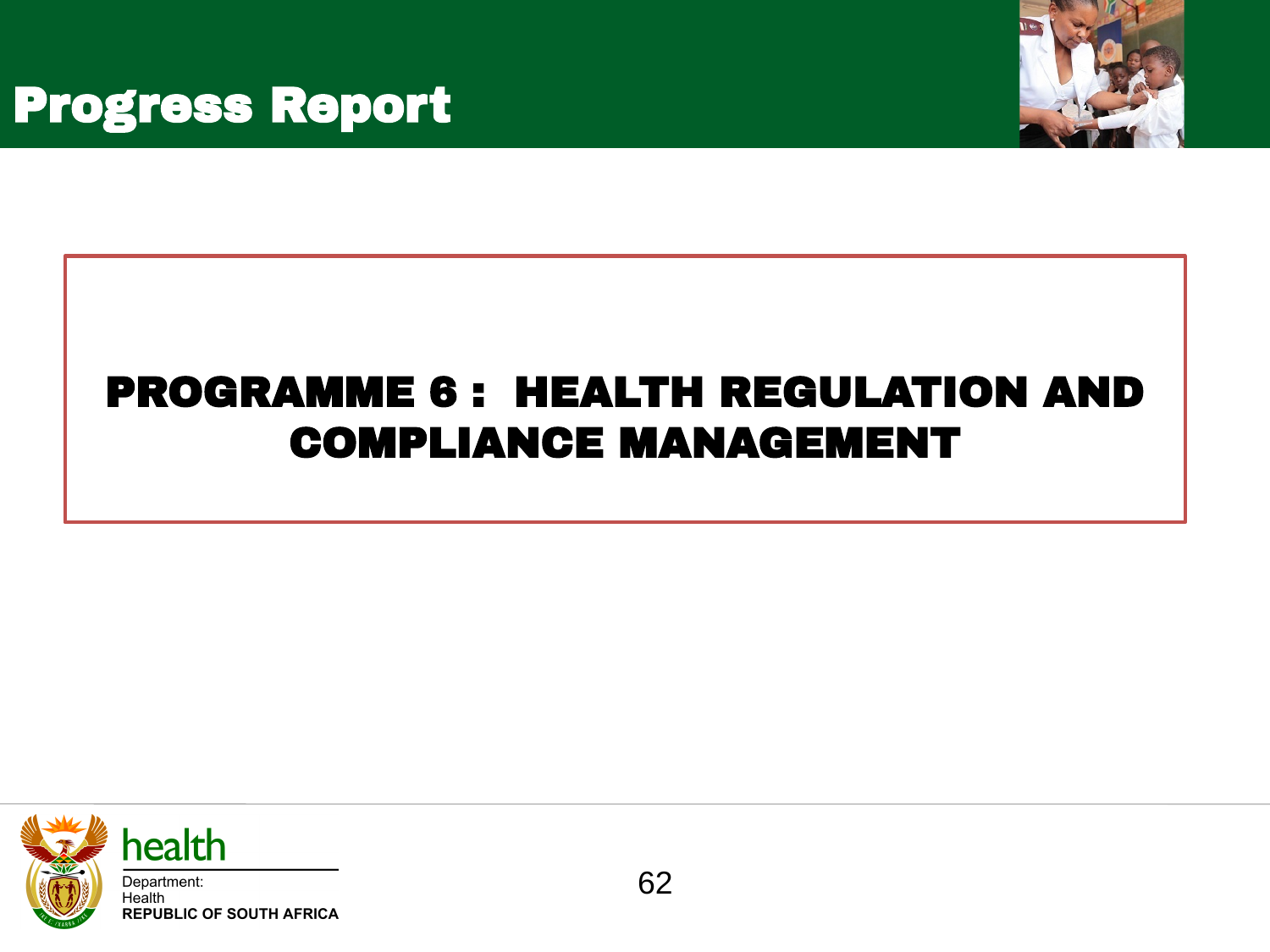

Progress Report

PROGRAMME 6 :  HEALTH REGULATION AND COMPLIANCE MANAGEMENT

62